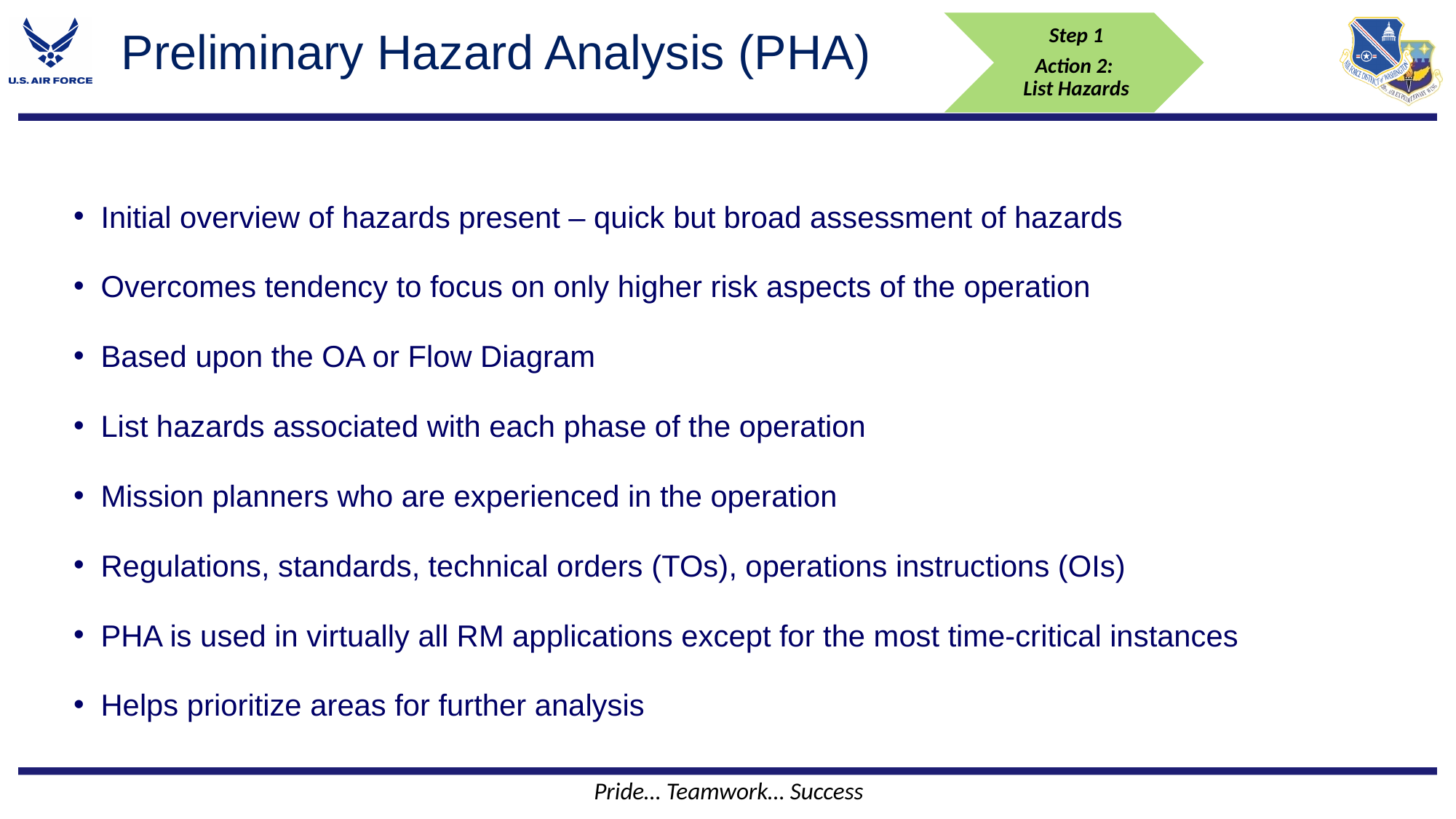

Step 1
Action 2:
List Hazards
# Preliminary Hazard Analysis (PHA)
Initial overview of hazards present ‒ quick but broad assessment of hazards
Overcomes tendency to focus on only higher risk aspects of the operation
Based upon the OA or Flow Diagram
List hazards associated with each phase of the operation
Mission planners who are experienced in the operation
Regulations, standards, technical orders (TOs), operations instructions (OIs)
PHA is used in virtually all RM applications except for the most time-critical instances
Helps prioritize areas for further analysis